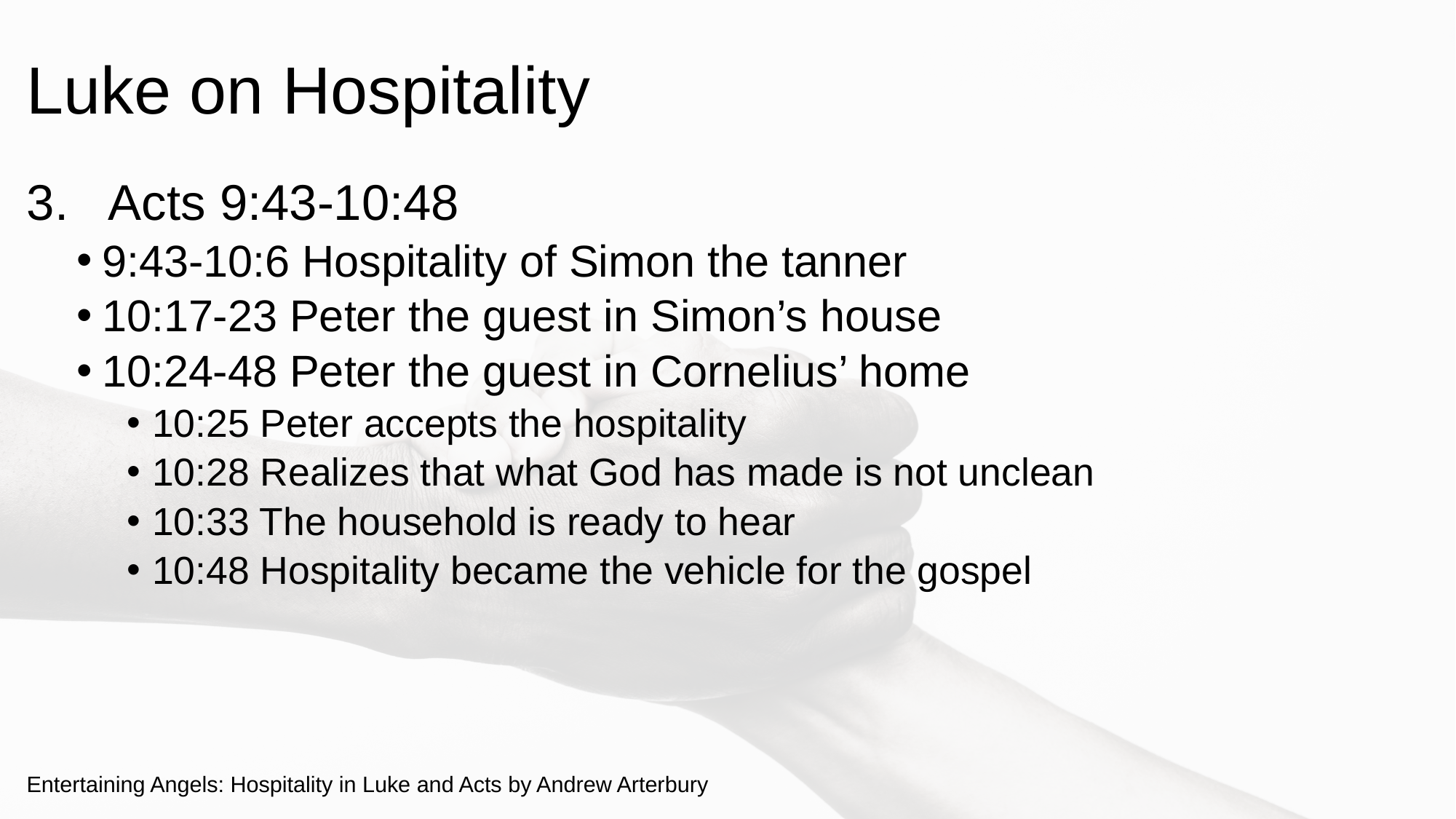

# Luke on Hospitality
Acts 9:43-10:48
9:43-10:6 Hospitality of Simon the tanner
10:17-23 Peter the guest in Simon’s house
10:24-48 Peter the guest in Cornelius’ home
10:25 Peter accepts the hospitality
10:28 Realizes that what God has made is not unclean
10:33 The household is ready to hear
10:48 Hospitality became the vehicle for the gospel

Entertaining Angels: Hospitality in Luke and Acts by Andrew Arterbury